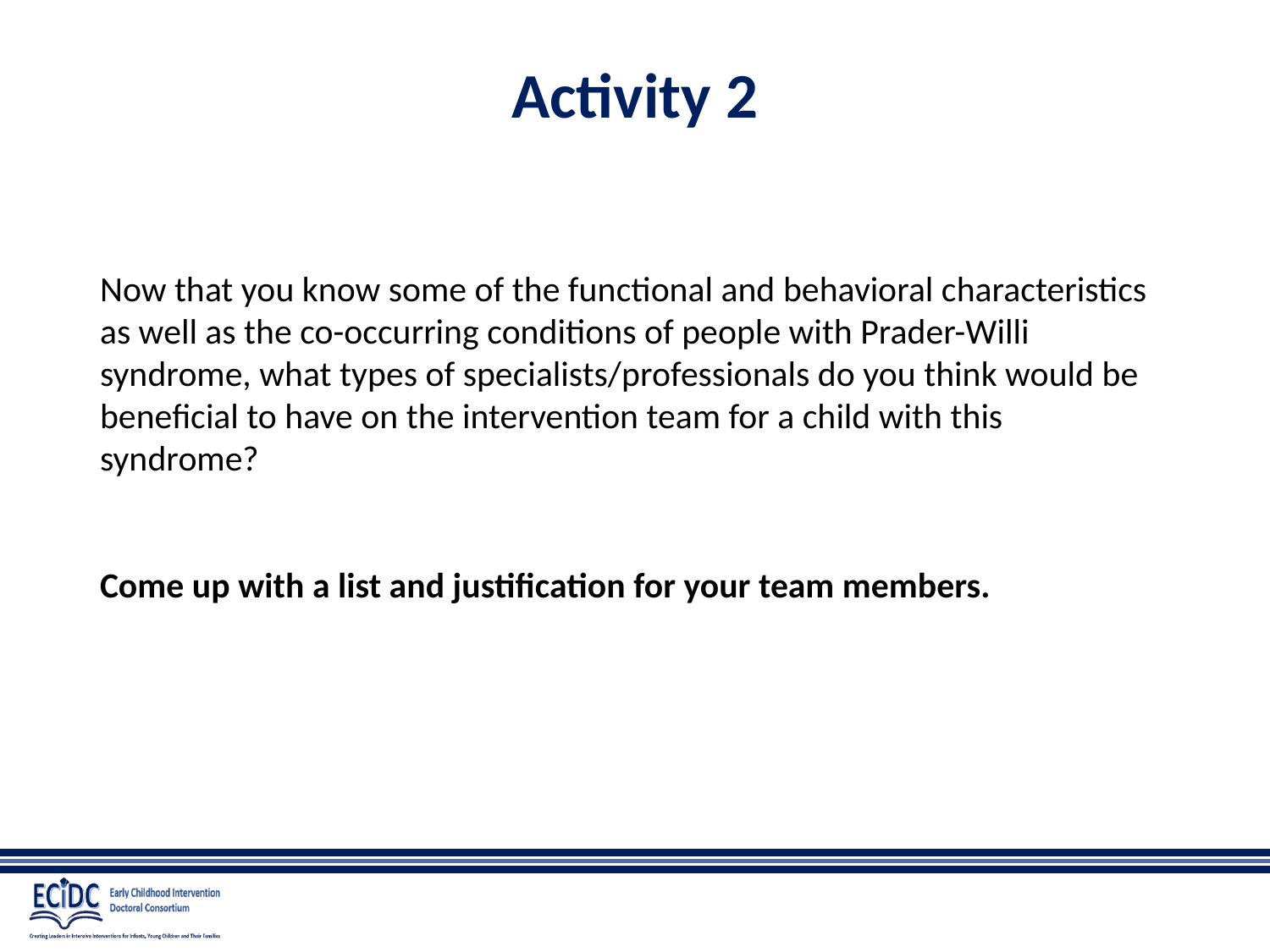

# Activity 2
Now that you know some of the functional and behavioral characteristics as well as the co-occurring conditions of people with Prader-Willi syndrome, what types of specialists/professionals do you think would be beneficial to have on the intervention team for a child with this syndrome?

Come up with a list and justification for your team members.